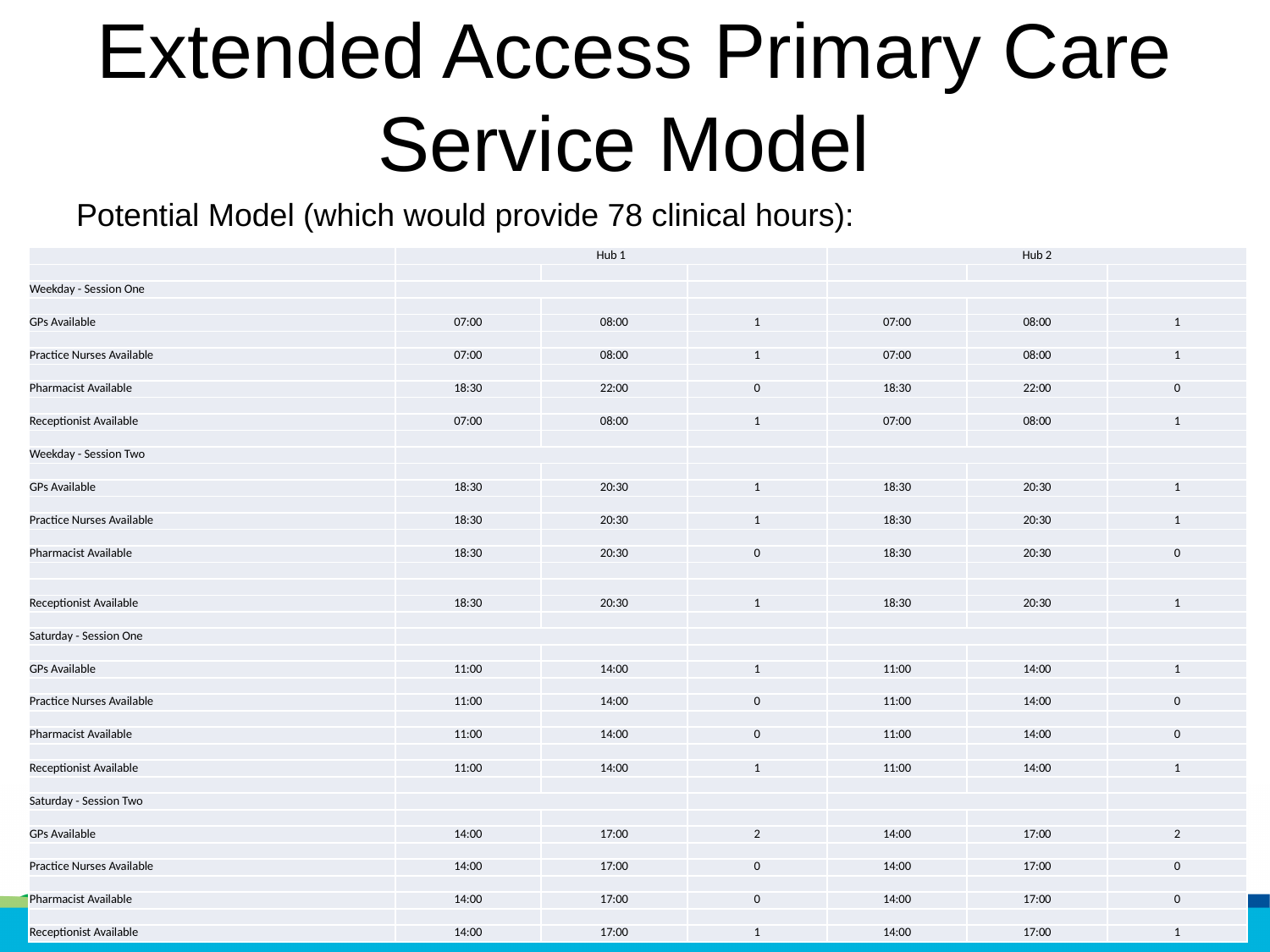

# Extended Access Primary Care Service Model
Potential Model (which would provide 78 clinical hours):

|  | Hub 1 |  |  | Hub 2 |  |  |
| --- | --- | --- | --- | --- | --- | --- |
|  |  |  |  |  |  |  |
| Weekday - Session One |  |  |  |  |  |  |
|  |  |  |  |  |  |  |
| GPs Available | 07:00 | 08:00 | 1 | 07:00 | 08:00 | 1 |
|  |  |  |  |  |  |  |
| Practice Nurses Available | 07:00 | 08:00 | 1 | 07:00 | 08:00 | 1 |
|  |  |  |  |  |  |  |
| Pharmacist Available | 18:30 | 22:00 | 0 | 18:30 | 22:00 | 0 |
|  |  |  |  |  |  |  |
| Receptionist Available | 07:00 | 08:00 | 1 | 07:00 | 08:00 | 1 |
|  |  |  |  |  |  |  |
| Weekday - Session Two |  |  |  |  |  |  |
|  |  |  |  |  |  |  |
| GPs Available | 18:30 | 20:30 | 1 | 18:30 | 20:30 | 1 |
|  |  |  |  |  |  |  |
| Practice Nurses Available | 18:30 | 20:30 | 1 | 18:30 | 20:30 | 1 |
|  |  |  |  |  |  |  |
| Pharmacist Available | 18:30 | 20:30 | 0 | 18:30 | 20:30 | 0 |
|  |  |  |  |  |  |  |
|  |  |  |  |  |  |  |
| Receptionist Available | 18:30 | 20:30 | 1 | 18:30 | 20:30 | 1 |
|  |  |  |  |  |  |  |
| Saturday - Session One |  |  |  |  |  |  |
|  |  |  |  |  |  |  |
| GPs Available | 11:00 | 14:00 | 1 | 11:00 | 14:00 | 1 |
|  |  |  |  |  |  |  |
| Practice Nurses Available | 11:00 | 14:00 | 0 | 11:00 | 14:00 | 0 |
|  |  |  |  |  |  |  |
| Pharmacist Available | 11:00 | 14:00 | 0 | 11:00 | 14:00 | 0 |
|  |  |  |  |  |  |  |
| Receptionist Available | 11:00 | 14:00 | 1 | 11:00 | 14:00 | 1 |
|  |  |  |  |  |  |  |
| Saturday - Session Two |  |  |  |  |  |  |
|  |  |  |  |  |  |  |
| GPs Available | 14:00 | 17:00 | 2 | 14:00 | 17:00 | 2 |
|  |  |  |  |  |  |  |
| Practice Nurses Available | 14:00 | 17:00 | 0 | 14:00 | 17:00 | 0 |
|  |  |  |  |  |  |  |
| Pharmacist Available | 14:00 | 17:00 | 0 | 14:00 | 17:00 | 0 |
|  |  |  |  |  |  |  |
| Receptionist Available | 14:00 | 17:00 | 1 | 14:00 | 17:00 | 1 |